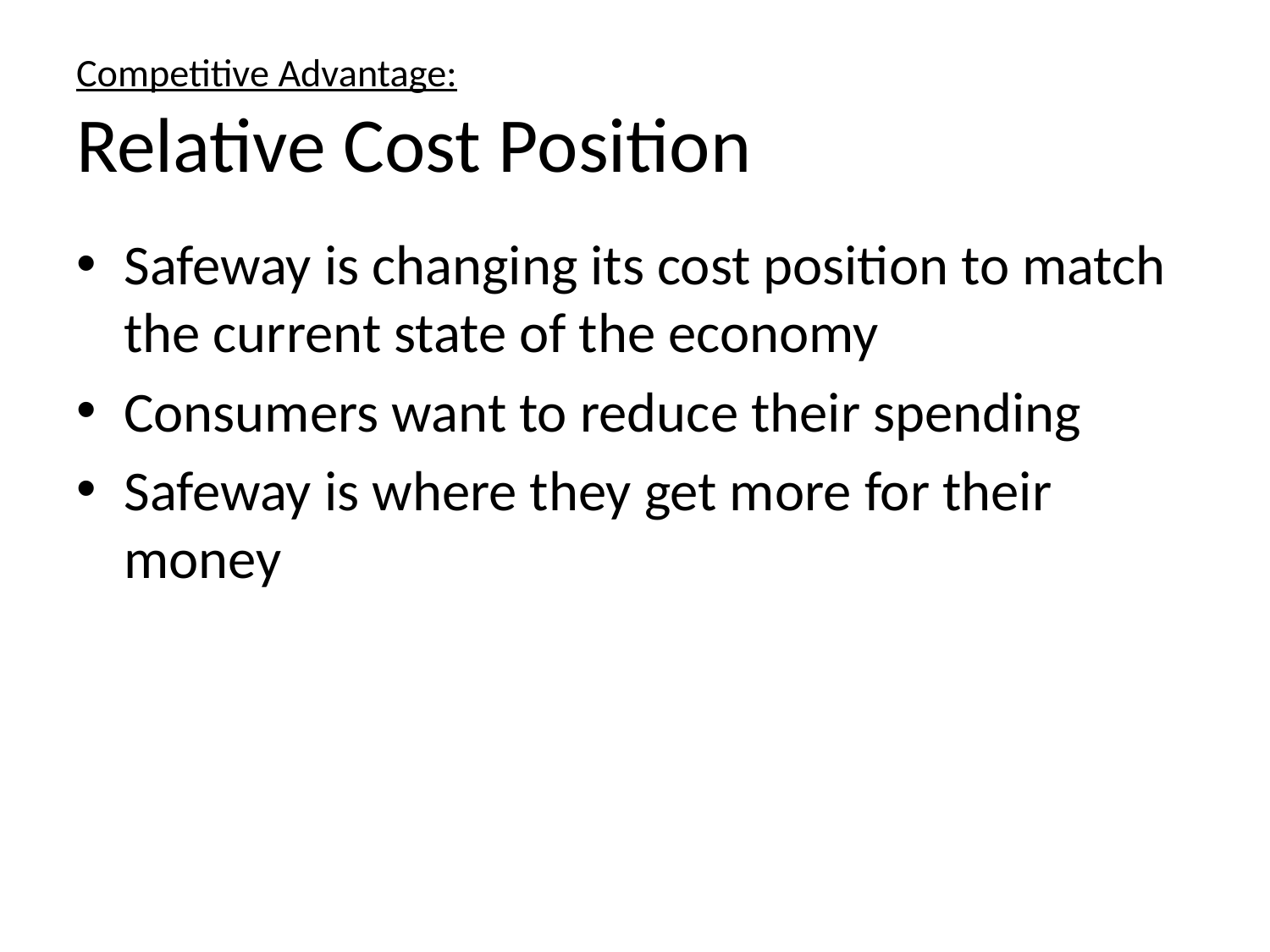

# Competitive Advantage: Relative Cost Position
Safeway is changing its cost position to match the current state of the economy
Consumers want to reduce their spending
Safeway is where they get more for their money